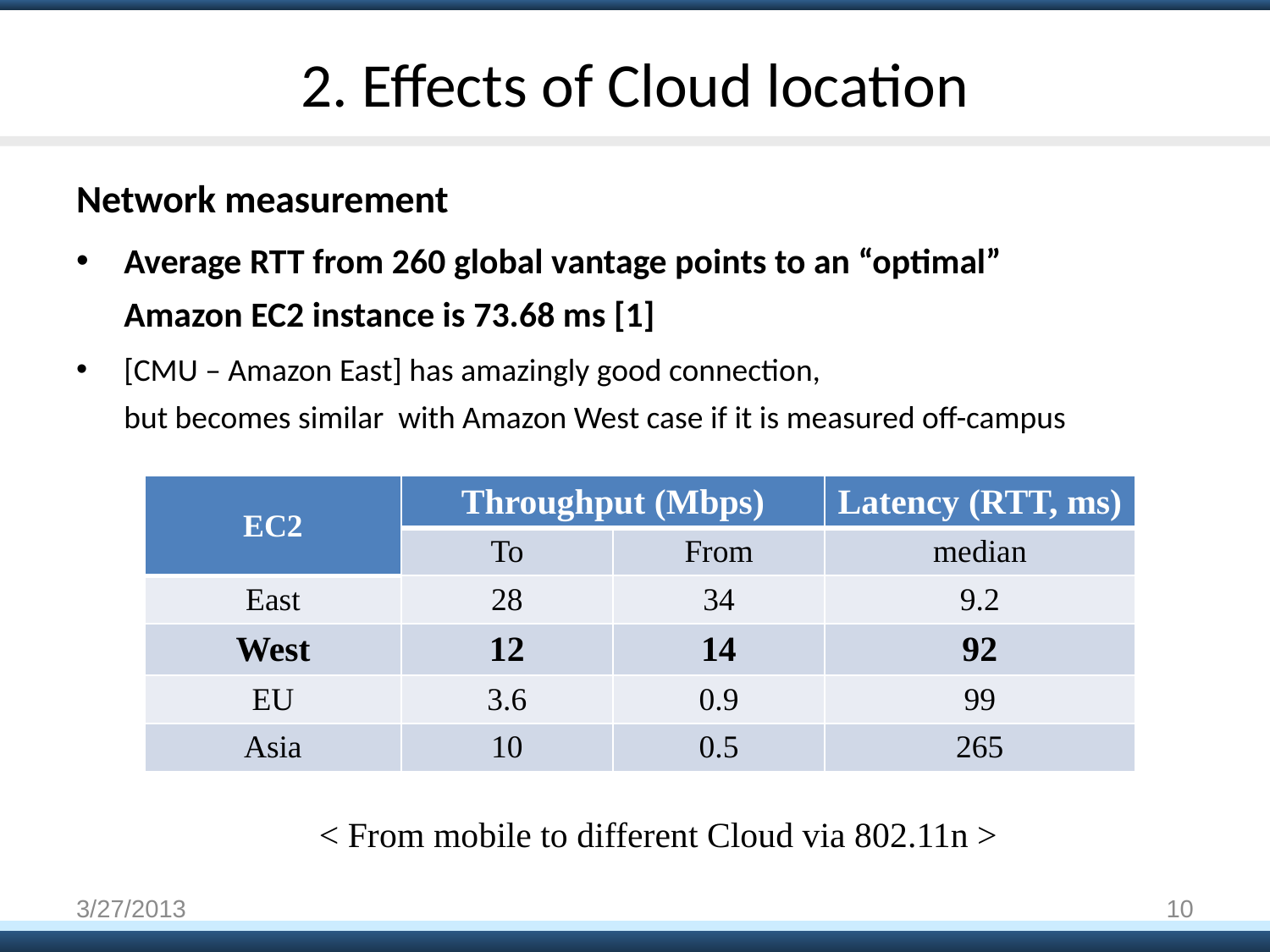

# 2. Effects of Cloud location
Network measurement
Average RTT from 260 global vantage points to an “optimal”
Amazon EC2 instance is 73.68 ms [1]
[CMU – Amazon East] has amazingly good connection,
but becomes similar  with Amazon West case if it is measured off-campus

| EC2 | Throughput (Mbps) |  | Latency (RTT, ms) |
| --- | --- | --- | --- |
|  | To | From | median |
| East | 28 | 34 | 9.2 |
| West | 12 | 14 | 92 |
| EU | 3.6 | 0.9 | 99 |
| Asia | 10 | 0.5 | 265 |
< From mobile to different Cloud via 802.11n >
3/27/2013
10